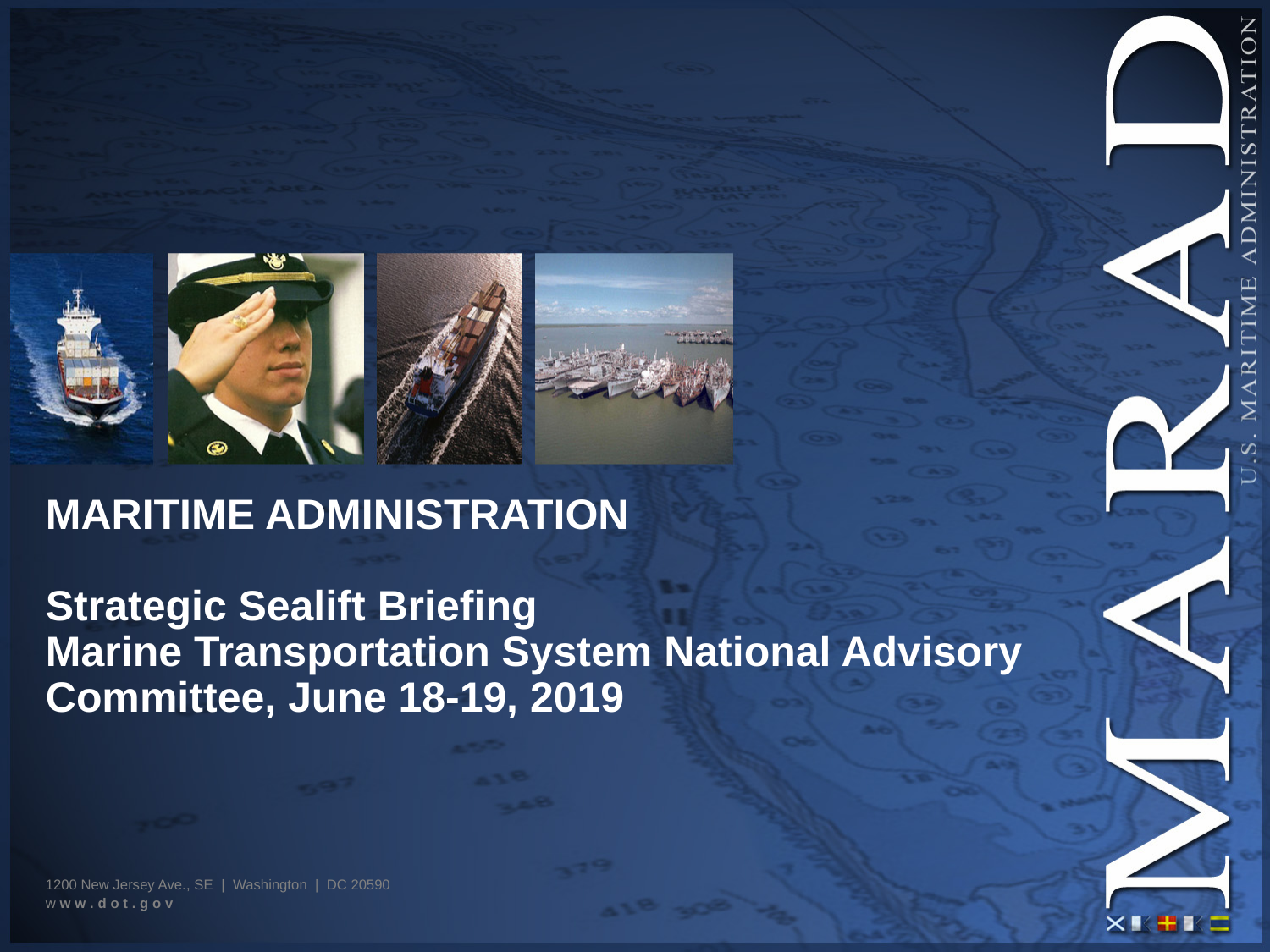

# MARITIME ADMINISTRATION Strategic Sealift Briefing Marine Transportation System National Advisory Committee, June 18-19, 2019